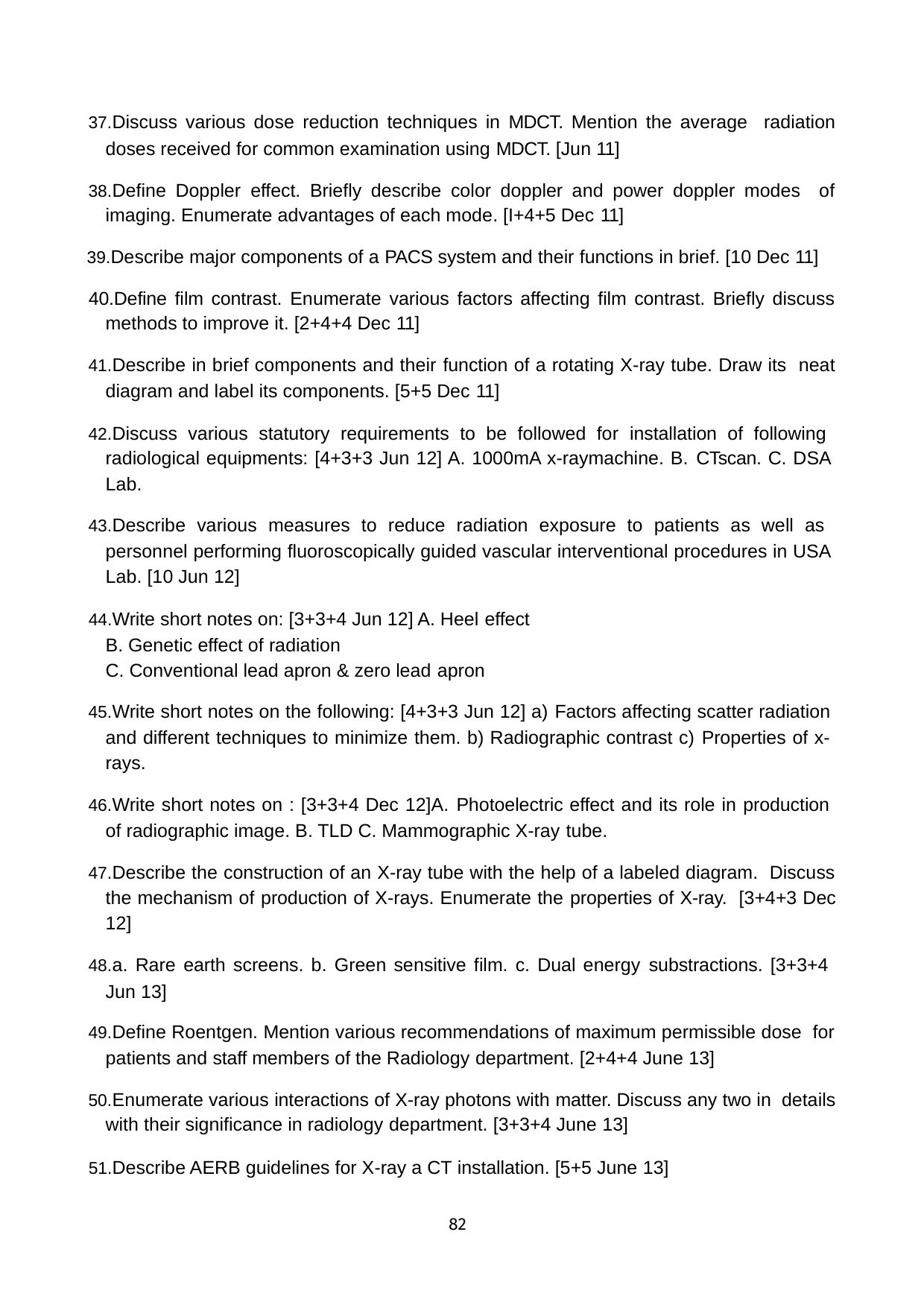

Discuss various dose reduction techniques in MDCT. Mention the average  radiation doses received for common examination using MDCT. [Jun 11]
Define Doppler effect. Briefly describe color doppler and power doppler modes  of imaging. Enumerate advantages of each mode. [I+4+5 Dec 11]
Describe major components of a PACS system and their functions in brief. [10 Dec 11]  40.Define film contrast. Enumerate various factors affecting film contrast. Briefly discuss
methods to improve it. [2+4+4 Dec 11]
Describe in brief components and their function of a rotating X-ray tube. Draw its  neat diagram and label its components. [5+5 Dec 11]
Discuss various statutory requirements to be followed for installation of following  radiological equipments: [4+3+3 Jun 12] A. 1000mA x-raymachine. B. CTscan. C. DSA  Lab.
Describe various measures to reduce radiation exposure to patients as well as  personnel performing fluoroscopically guided vascular interventional procedures in USA  Lab. [10 Jun 12]

Write short notes on: [3+3+4 Jun 12] A. Heel effect
Genetic effect of radiation
Conventional lead apron & zero lead apron
Write short notes on the following: [4+3+3 Jun 12] a) Factors affecting scatter radiation  and different techniques to minimize them. b) Radiographic contrast c) Properties of x-  rays.
Write short notes on : [3+3+4 Dec 12]A. Photoelectric effect and its role in production  of radiographic image. B. TLD C. Mammographic X-ray tube.
Describe the construction of an X-ray tube with the help of a labeled diagram.  Discuss the mechanism of production of X-rays. Enumerate the properties of X-ray.  [3+4+3 Dec 12]
a. Rare earth screens. b. Green sensitive film. c. Dual energy substractions. [3+3+4  Jun 13]
Define Roentgen. Mention various recommendations of maximum permissible dose  for patients and staff members of the Radiology department. [2+4+4 June 13]
Enumerate various interactions of X-ray photons with matter. Discuss any two in  details with their significance in radiology department. [3+3+4 June 13]

Describe AERB guidelines for X-ray a CT installation. [5+5 June 13]
82